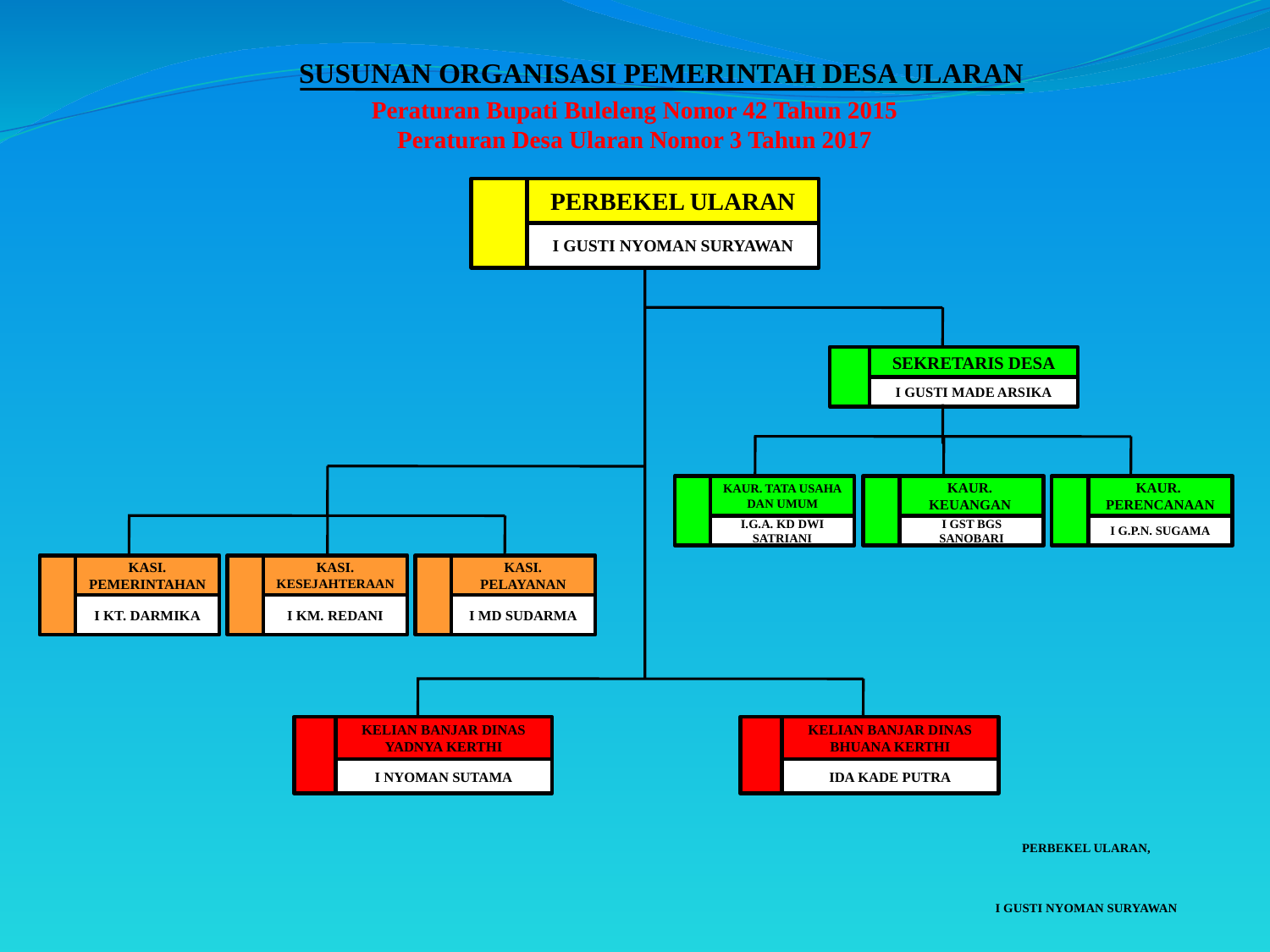

# SUSUNAN ORGANISASI PEMERINTAH DESA ULARAN
Peraturan Bupati Buleleng Nomor 42 Tahun 2015
Peraturan Desa Ularan Nomor 3 Tahun 2017

PERBEKEL ULARAN
I GUSTI NYOMAN SURYAWAN

KELIAN BANJAR DINAS
YADNYA KERTHI
I NYOMAN SUTAMA

KELIAN BANJAR DINAS
BHUANA KERTHI
IDA KADE PUTRA

SEKRETARIS DESA
I GUSTI MADE ARSIKA

Kaur. Tata Usaha dan Umum
I.G.A. KD DWI SATRIANI

Kaur.  Keuangan
I GST BGS SANOBARI

Kaur.  Perencanaan
I G.P.N. SUGAMA

Kasi. Pemerintahan
I KT. DARMIKA

Kasi. Kesejahteraan
I KM. REDANI

Kasi. Pelayanan
I MD SUDARMA

PERBEKEL ULARAN,

I GUSTI NYOMAN SURYAWAN